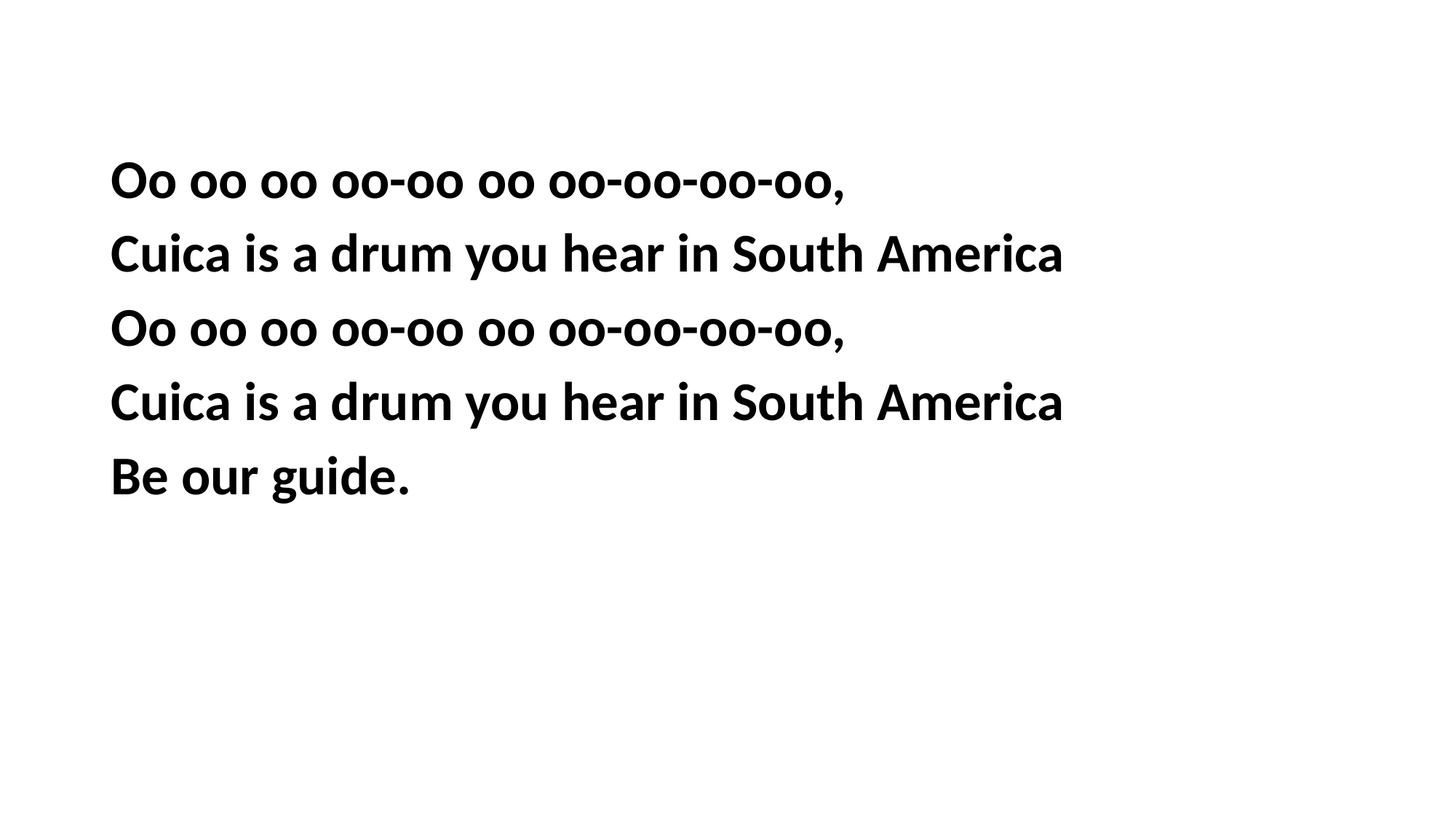

Oo oo oo oo-oo oo oo-oo-oo-oo,
Cuica is a drum you hear in South America
Oo oo oo oo-oo oo oo-oo-oo-oo,
Cuica is a drum you hear in South America
Be our guide.